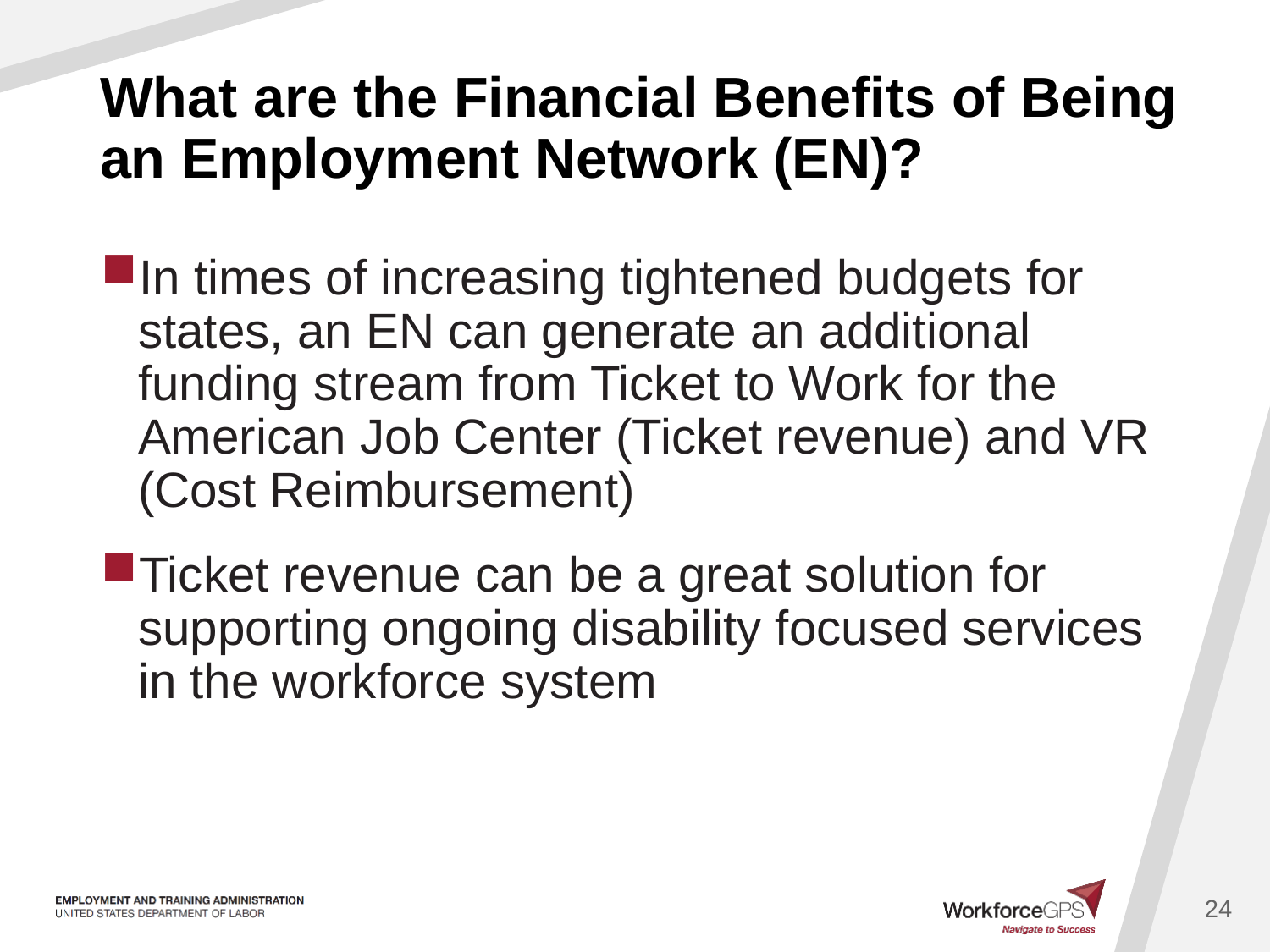

# What are the Financial Benefits of Being an Employment Network (EN)?
In times of increasing tightened budgets for states, an EN can generate an additional funding stream from Ticket to Work for the American Job Center (Ticket revenue) and VR (Cost Reimbursement)
Ticket revenue can be a great solution for supporting ongoing disability focused services in the workforce system
24